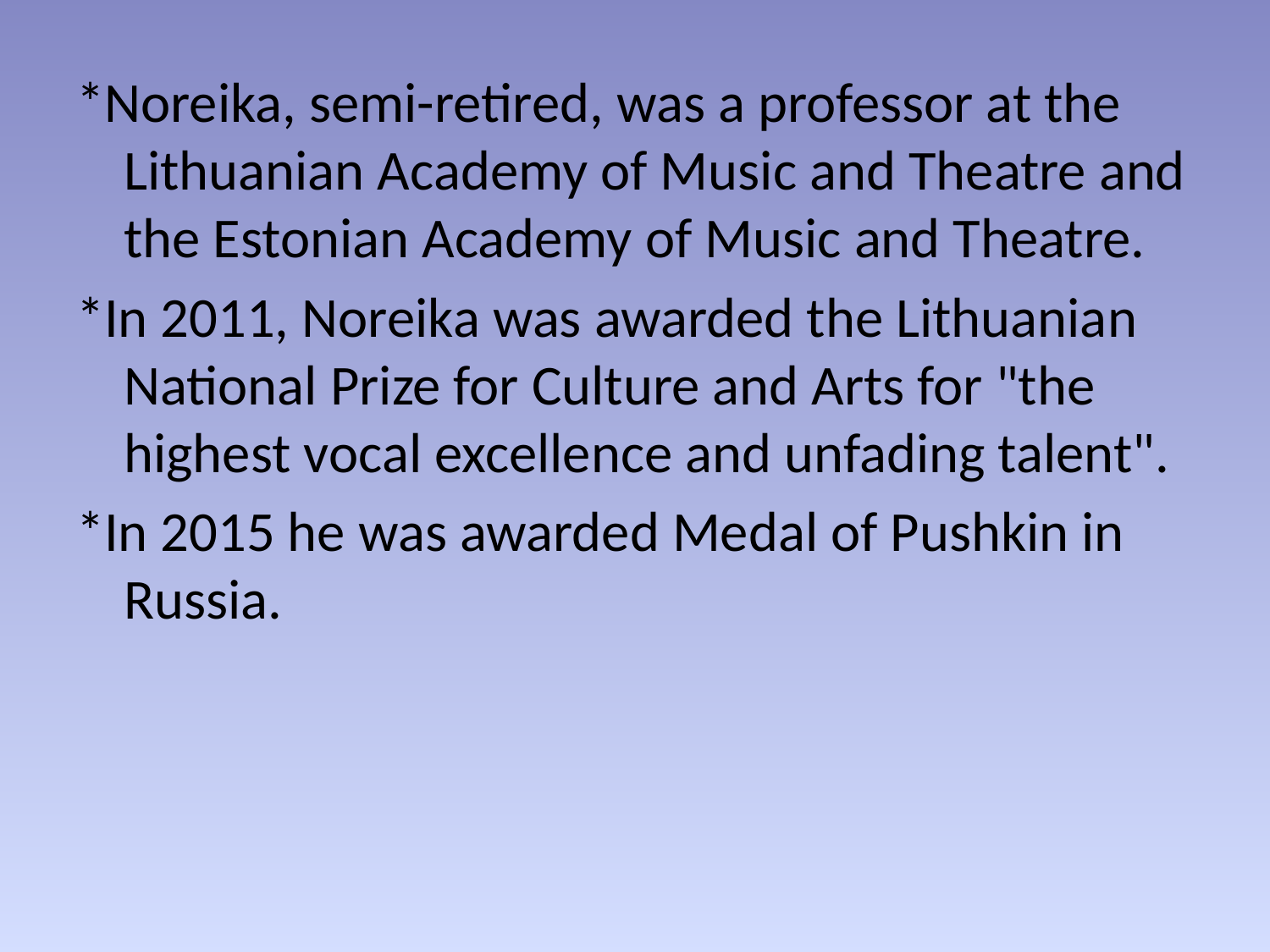

#
*Noreika, semi-retired, was a professor at the Lithuanian Academy of Music and Theatre and the Estonian Academy of Music and Theatre.
*In 2011, Noreika was awarded the Lithuanian National Prize for Culture and Arts for "the highest vocal excellence and unfading talent".
*In 2015 he was awarded Medal of Pushkin in Russia.